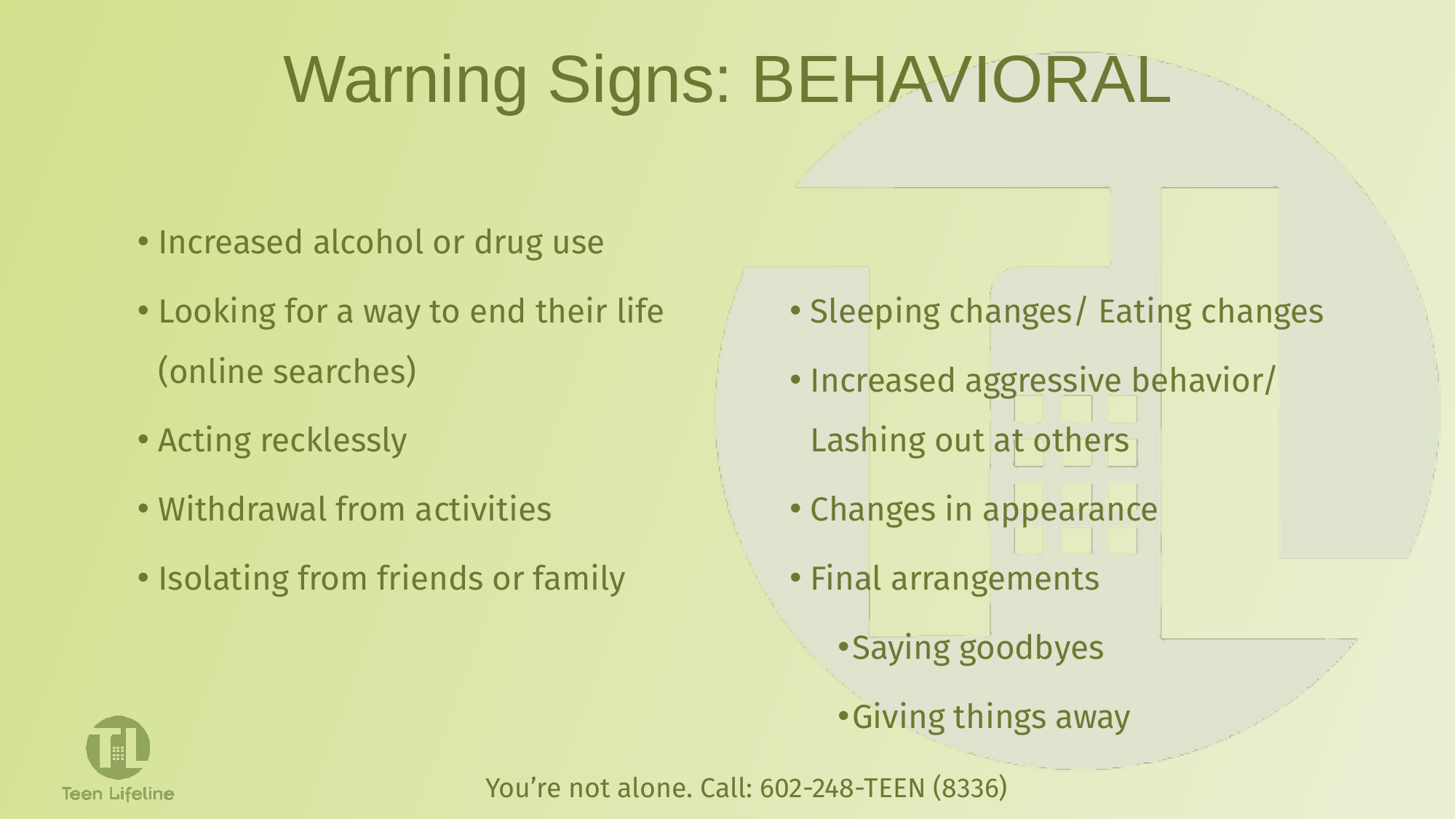

# Warning Signs: BEHAVIORAL
Increased alcohol or drug use
Looking for a way to end their life (online searches)
Acting recklessly
Withdrawal from activities
Isolating from friends or family

Sleeping changes/ Eating changes
Increased aggressive behavior/ Lashing out at others
Changes in appearance
Final arrangements
Saying goodbyes
Giving things away